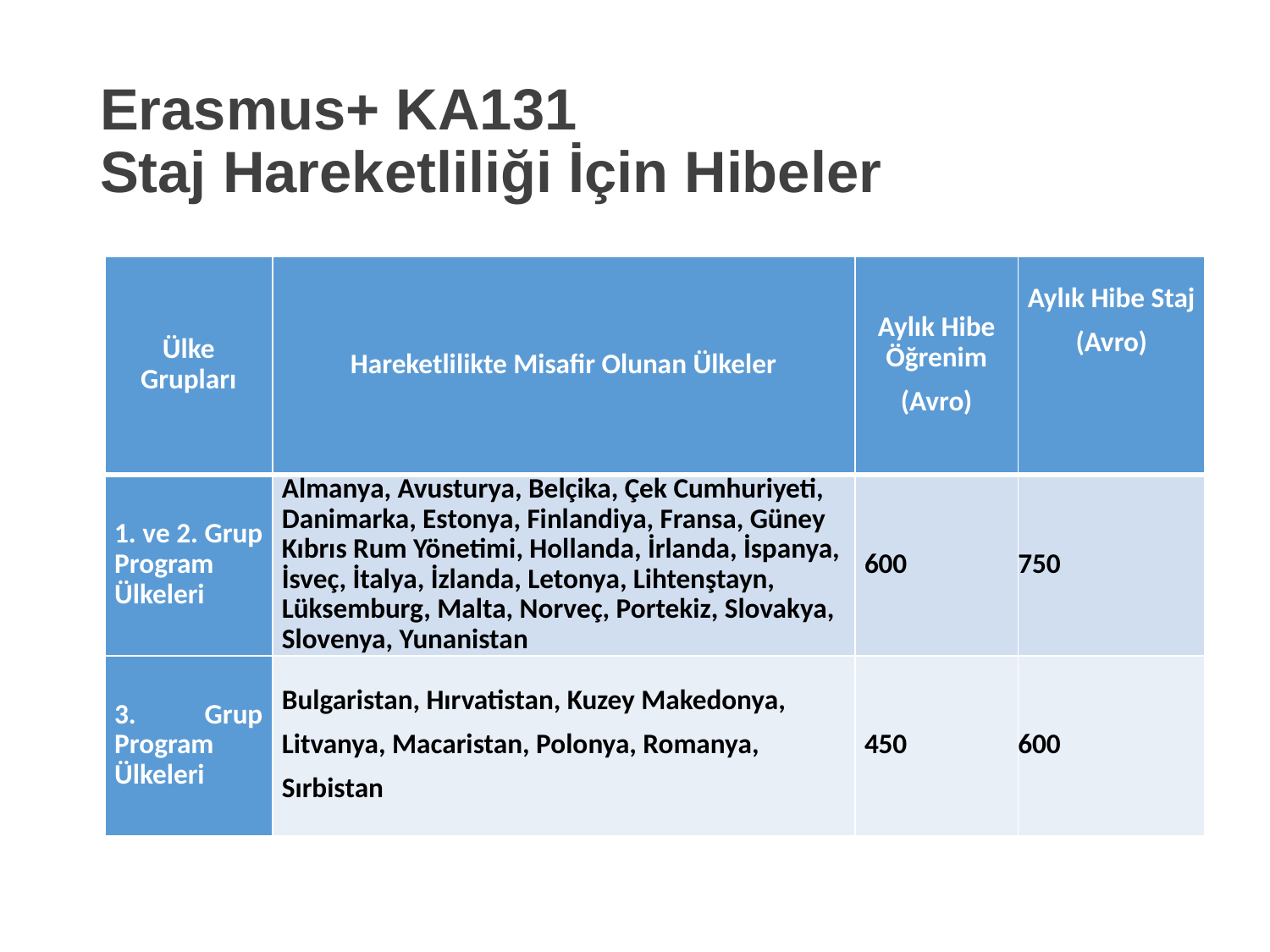

# Erasmus+ KA131 Staj Hareketliliği İçin Hibeler
| Ülke Grupları | Hareketlilikte Misafir Olunan Ülkeler | Aylık Hibe Öğrenim (Avro) | Aylık Hibe Staj (Avro) |
| --- | --- | --- | --- |
| 1. ve 2. Grup Program Ülkeleri | Almanya, Avusturya, Belçika, Çek Cumhuriyeti, Danimarka, Estonya, Finlandiya, Fransa, Güney Kıbrıs Rum Yönetimi, Hollanda, İrlanda, İspanya, İsveç, İtalya, İzlanda, Letonya, Lihtenştayn, Lüksemburg, Malta, Norveç, Portekiz, Slovakya, Slovenya, Yunanistan | 600 | 750 |
| 3. Grup Program Ülkeleri | Bulgaristan, Hırvatistan, Kuzey Makedonya, Litvanya, Macaristan, Polonya, Romanya, Sırbistan | 450 | 600 |